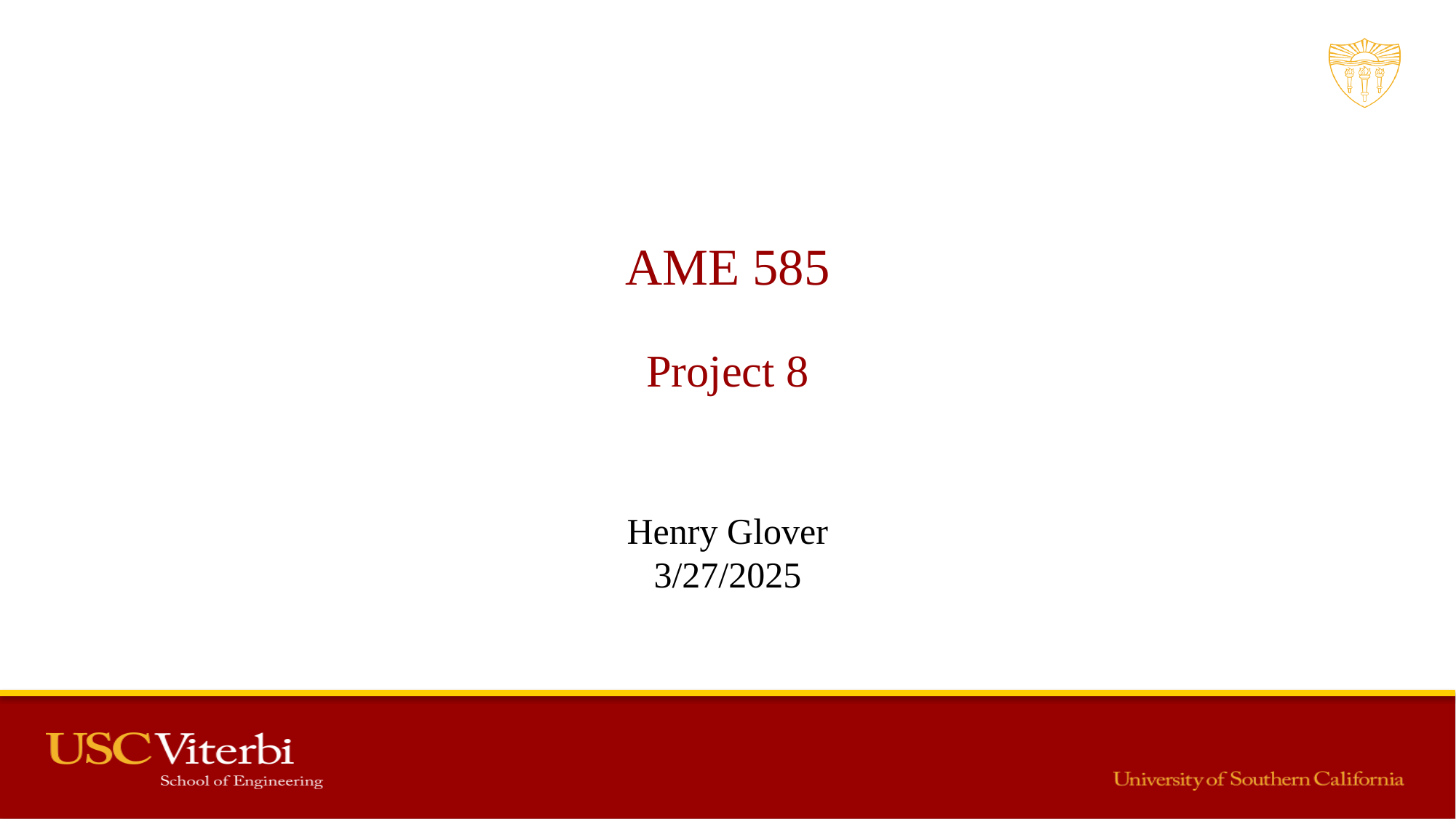

AME 585
Project 8
Henry Glover
3/27/2025